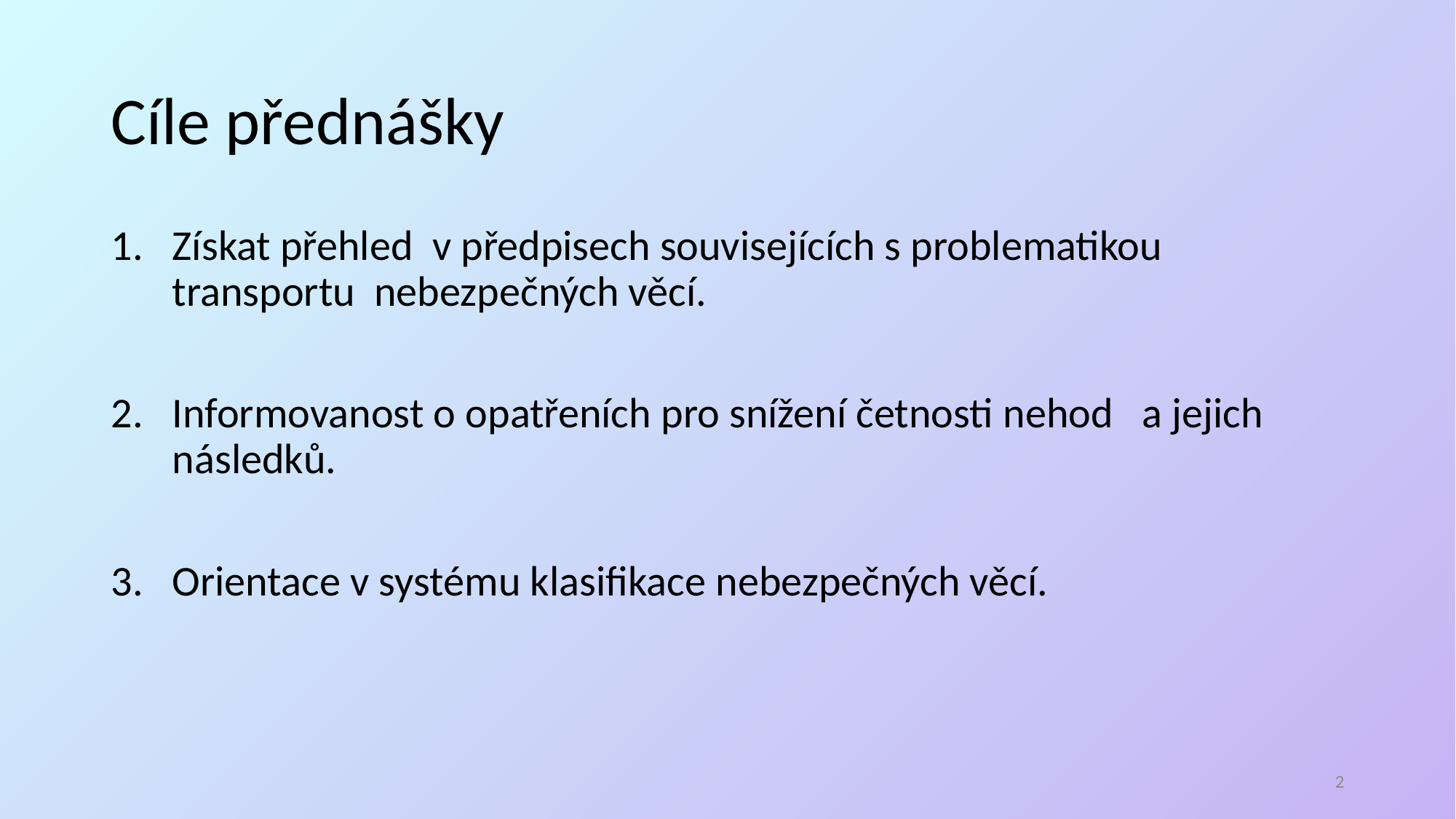

# Cíle přednášky
Získat přehled  v předpisech souvisejících s problematikou transportu  nebezpečných věcí.

Informovanost o opatřeních pro snížení četnosti nehod   a jejich následků.

Orientace v systému klasifikace nebezpečných věcí.

2